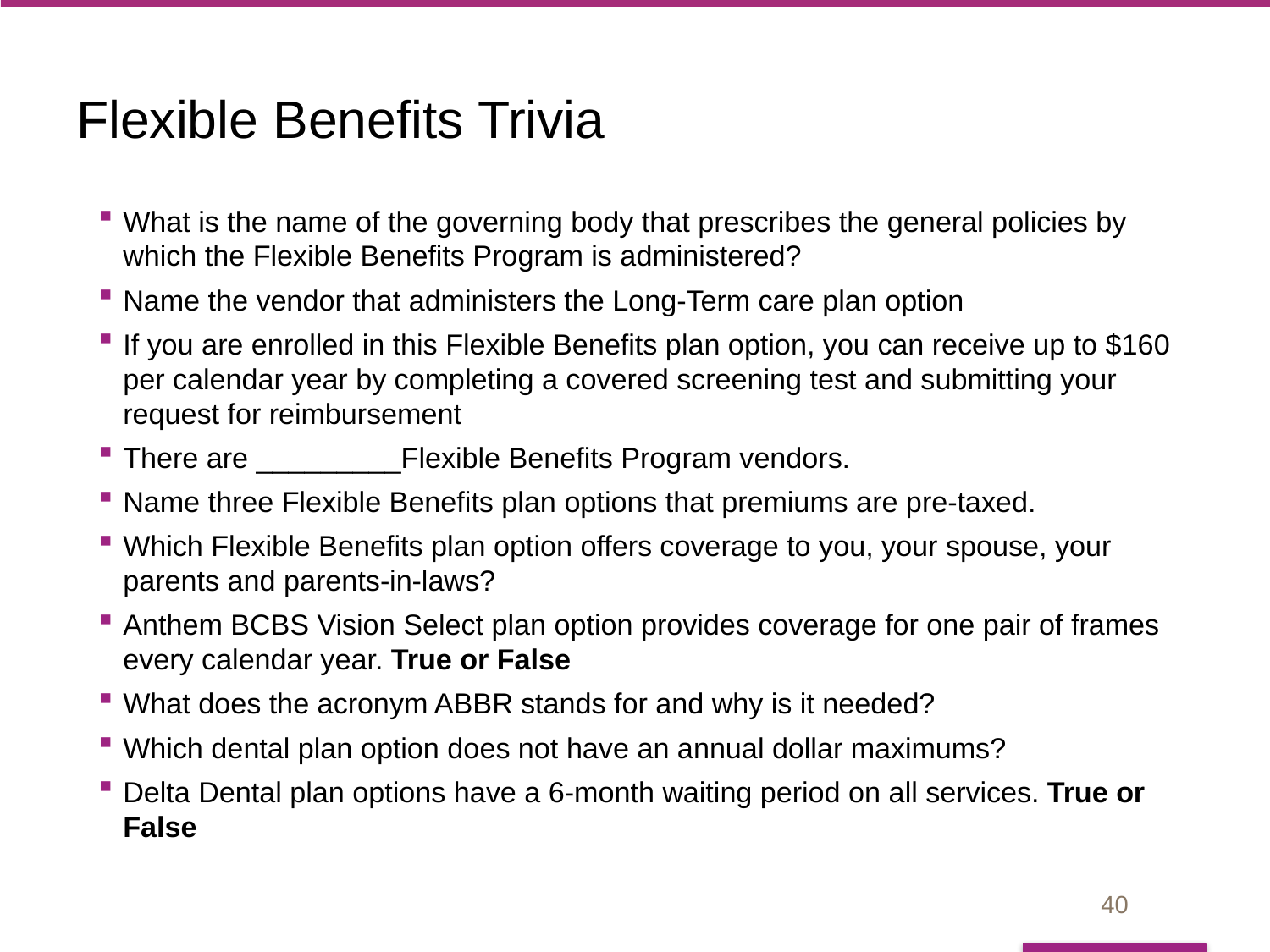

# Flexible Benefits Trivia
What is the name of the governing body that prescribes the general policies by which the Flexible Benefits Program is administered?
Name the vendor that administers the Long-Term care plan option
If you are enrolled in this Flexible Benefits plan option, you can receive up to $160 per calendar year by completing a covered screening test and submitting your request for reimbursement
There are _________Flexible Benefits Program vendors.
Name three Flexible Benefits plan options that premiums are pre-taxed.
Which Flexible Benefits plan option offers coverage to you, your spouse, your parents and parents-in-laws?
Anthem BCBS Vision Select plan option provides coverage for one pair of frames every calendar year. True or False
What does the acronym ABBR stands for and why is it needed?
Which dental plan option does not have an annual dollar maximums?
Delta Dental plan options have a 6-month waiting period on all services. True or False

40